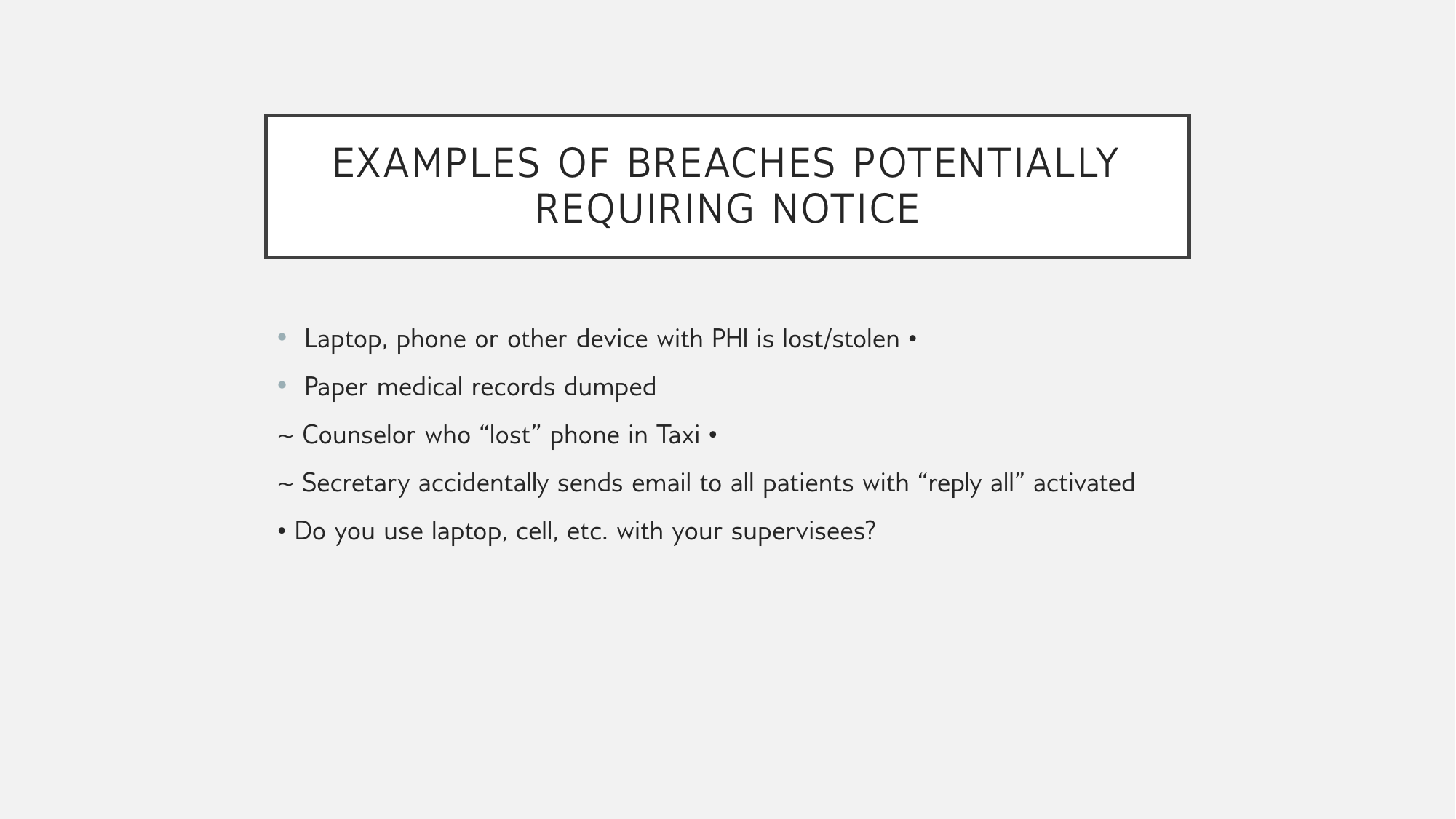

# Examples of Breaches Potentially Requiring Notice
Laptop, phone or other device with PHI is lost/stolen •
Paper medical records dumped
~ Counselor who “lost” phone in Taxi •
~ Secretary accidentally sends email to all patients with “reply all” activated
• Do you use laptop, cell, etc. with your supervisees?